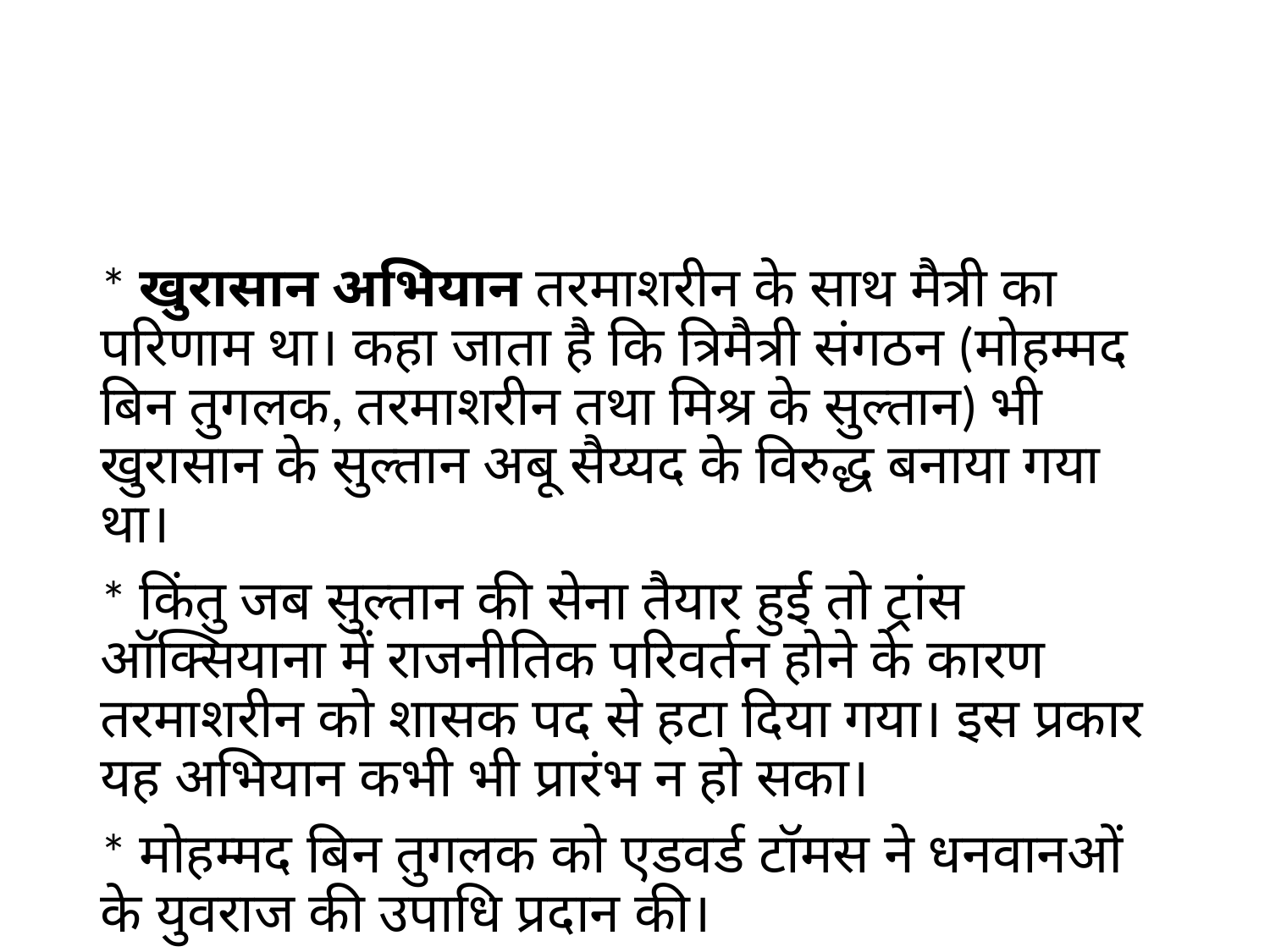

#
* खुरासान अभियान तरमाशरीन के साथ मैत्री का परिणाम था। कहा जाता है कि त्रिमैत्री संगठन (मोहम्मद बिन तुगलक, तरमाशरीन तथा मिश्र के सुल्तान) भी खुरासान के सुल्तान अबू सैय्यद के विरुद्ध बनाया गया था।
* किंतु जब सुल्तान की सेना तैयार हुई तो ट्रांस ऑक्सियाना में राजनीतिक परिवर्तन होने के कारण तरमाशरीन को शासक पद से हटा दिया गया। इस प्रकार यह अभियान कभी भी प्रारंभ न हो सका।
* मोहम्मद बिन तुगलक को एडवर्ड टॉमस ने धनवानओं के युवराज की उपाधि प्रदान की।